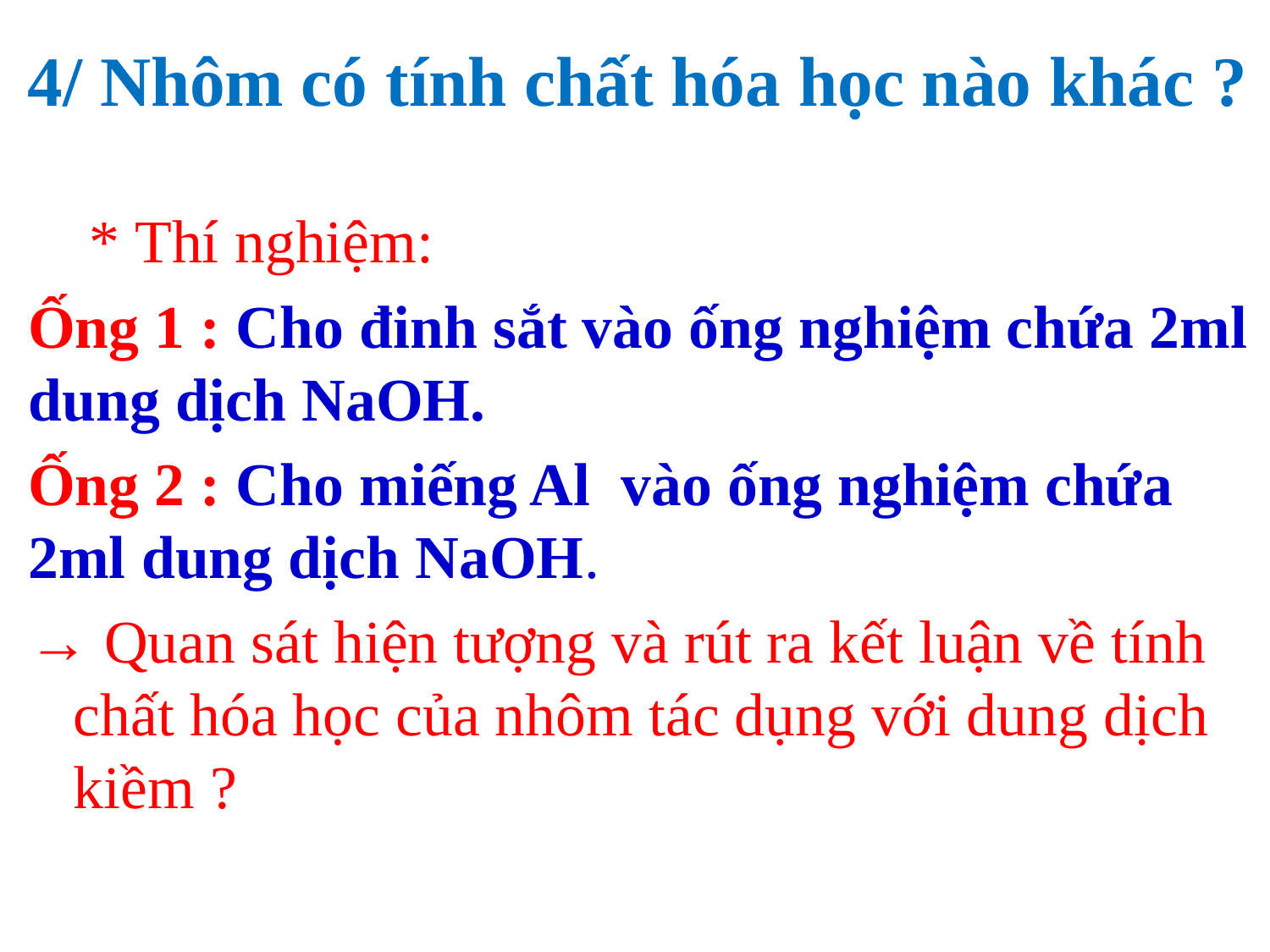

4/ Nhôm có tính chất hóa học nào khác ?
    * Thí nghiệm:
Ống 1 : Cho đinh sắt vào ống nghiệm chứa 2ml dung dịch NaOH.
Ống 2 : Cho miếng Al  vào ống nghiệm chứa 2ml dung dịch NaOH.
→ Quan sát hiện tượng và rút ra kết luận về tính chất hóa học của nhôm tác dụng với dung dịch kiềm ?